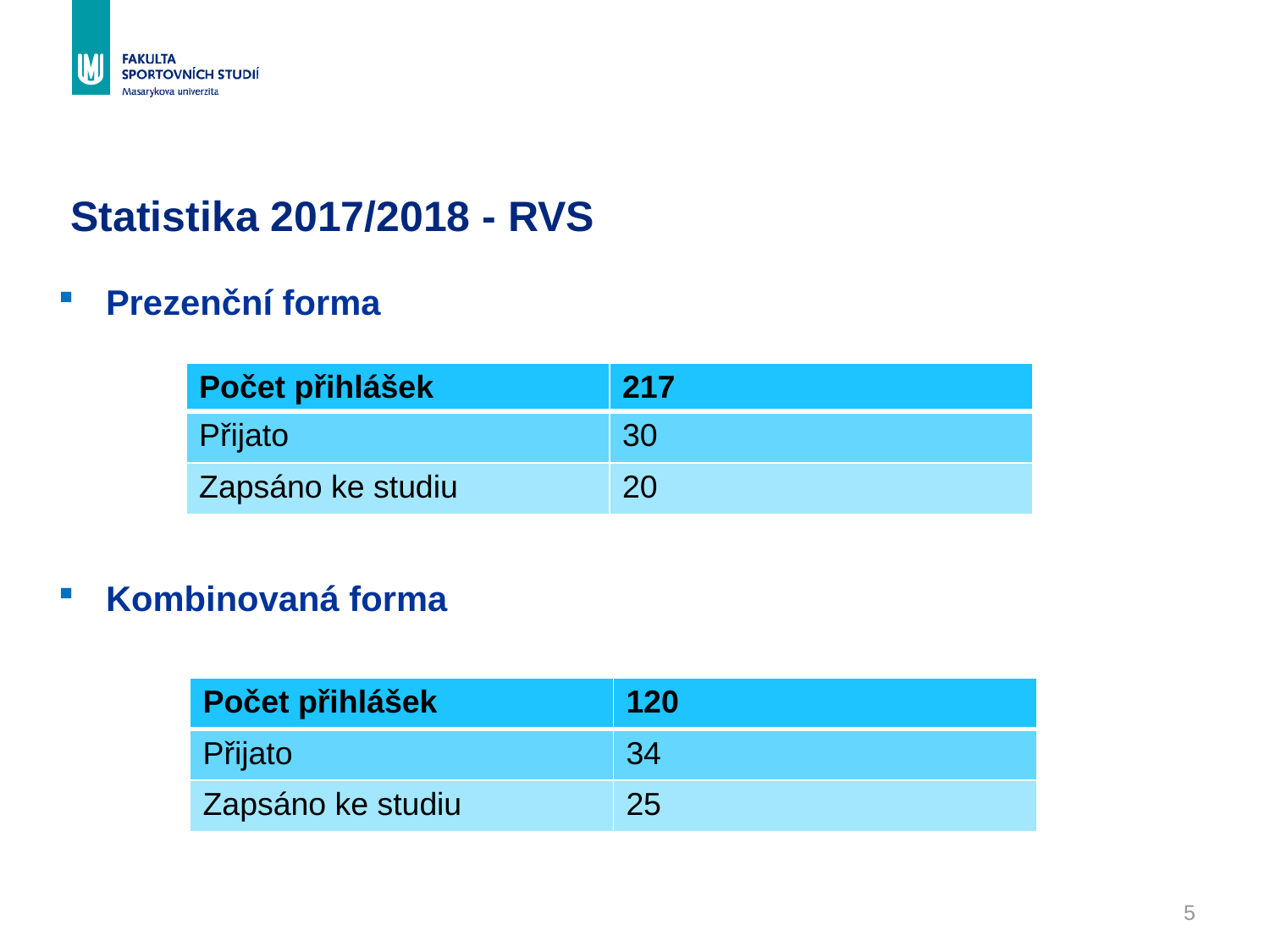

# Statistika 2017/2018 - RVS
Prezenční forma

Kombinovaná forma

| Počet přihlášek | 217 |
| --- | --- |
| Přijato | 30 |
| Zapsáno ke studiu | 20 |
| Počet přihlášek | 120 |
| --- | --- |
| Přijato | 34 |
| Zapsáno ke studiu | 25 |
5